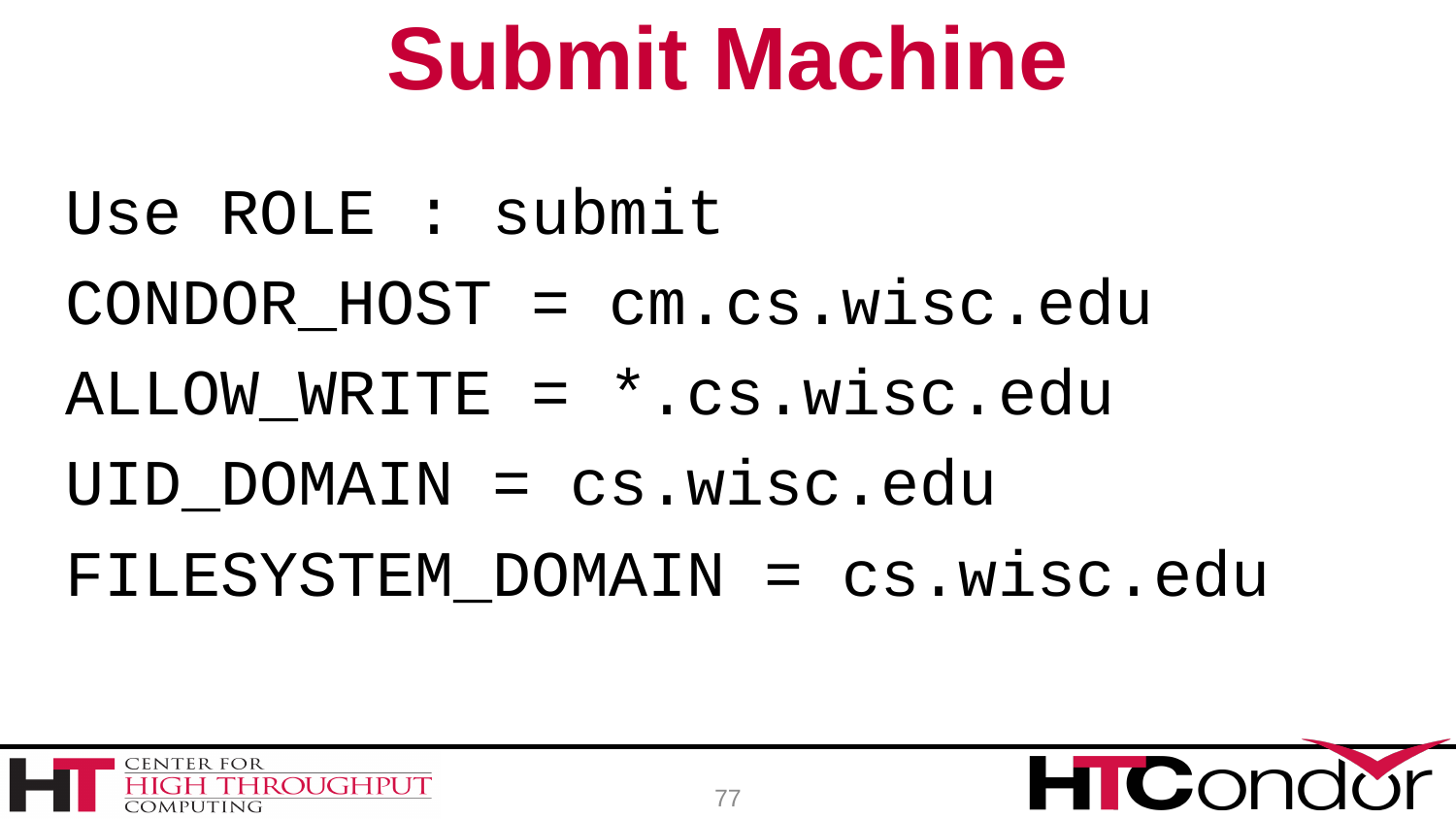

# Submit Machine
Use ROLE : submit
CONDOR_HOST = cm.cs.wisc.edu
ALLOW_WRITE = *.cs.wisc.edu
UID_DOMAIN = cs.wisc.edu
FILESYSTEM_DOMAIN = cs.wisc.edu

77